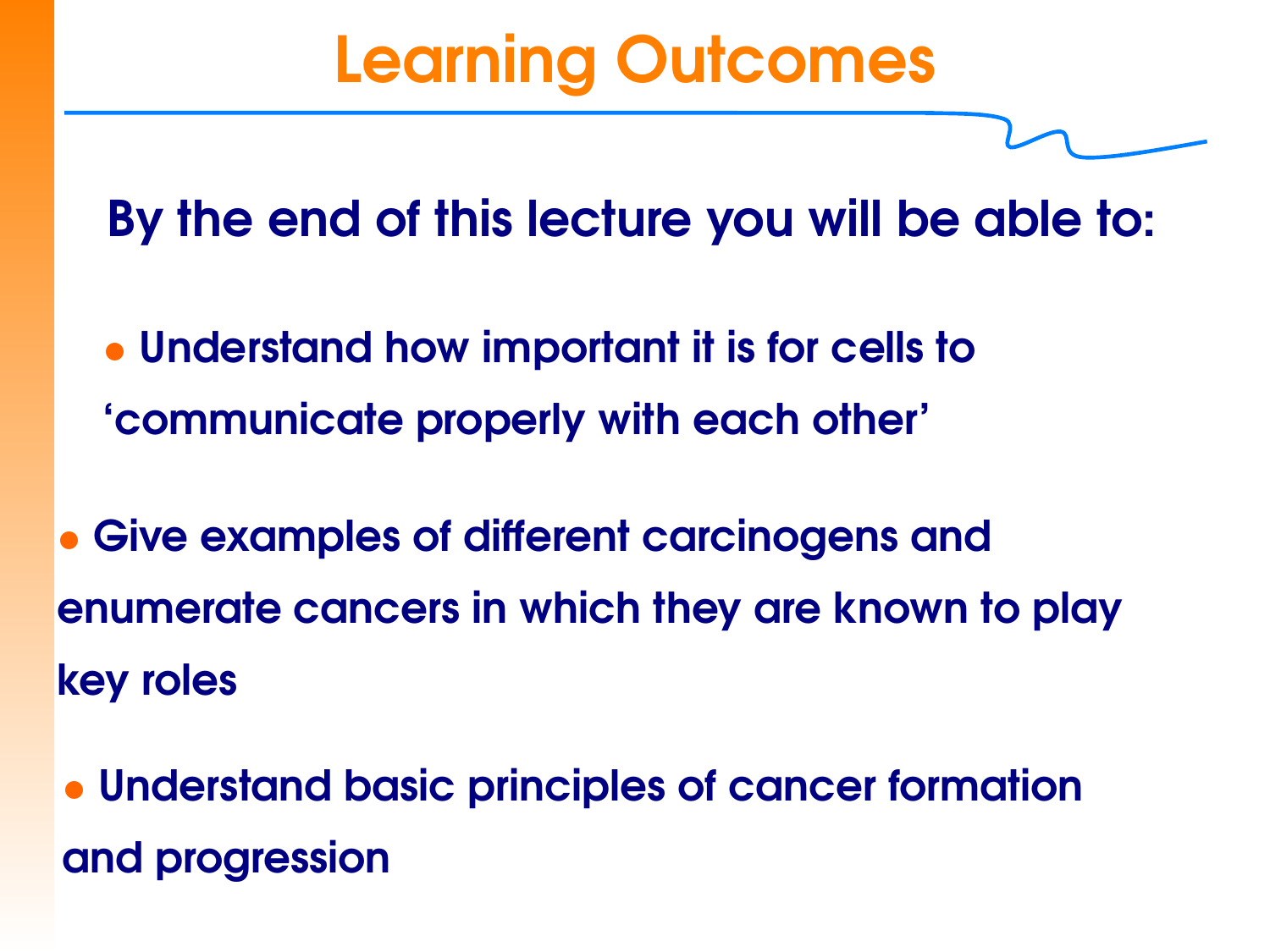

# Learning Outcomes
By the end of this lecture you will be able to:
• Understand how important it is for cells to
‘communicate properly with each other’
• Give examples of different carcinogens and
enumerate cancers in which they are known to play
key roles
• Understand basic principles of cancer formation
and progression